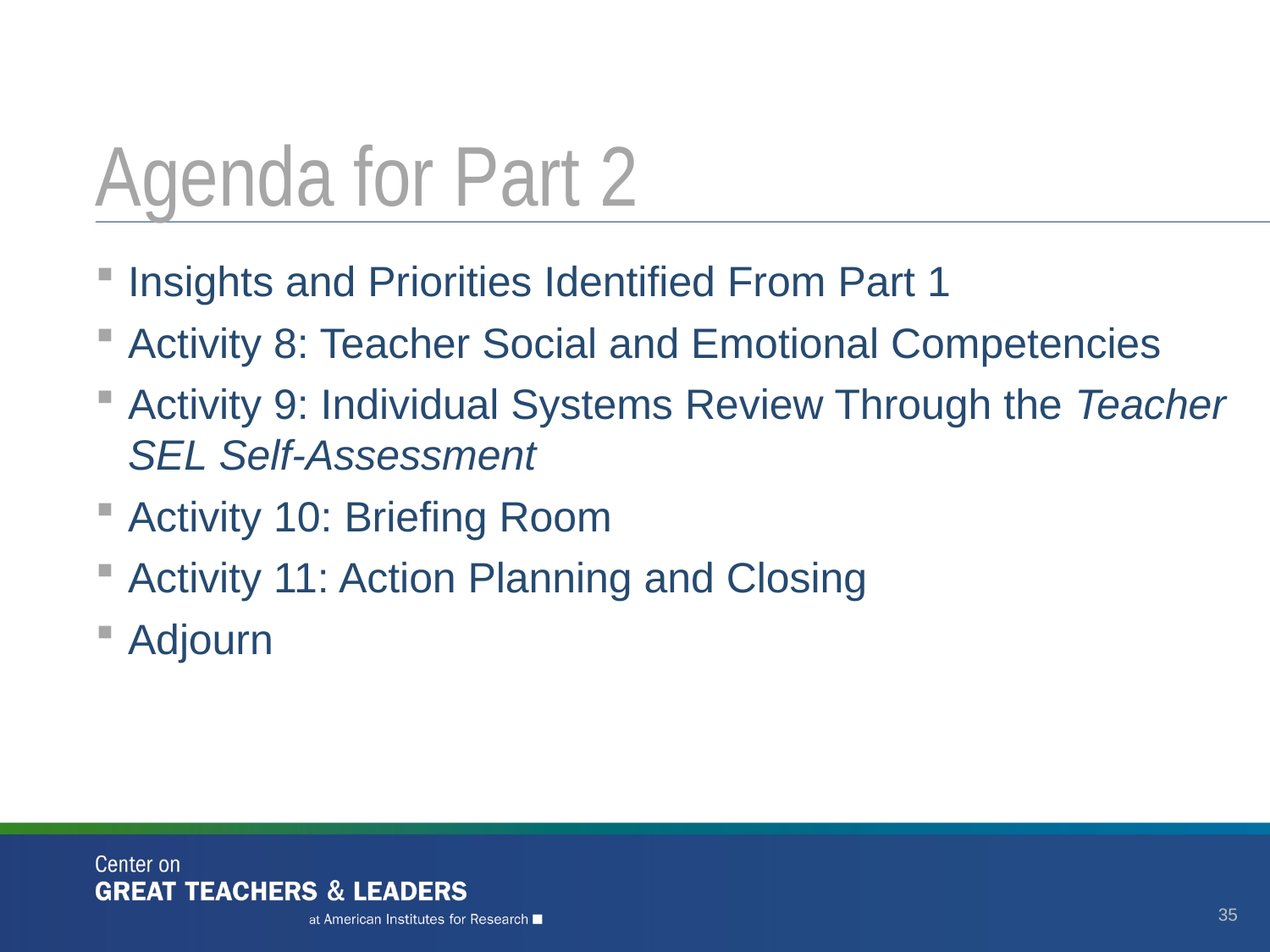

# Agenda for Part 2
Insights and Priorities Identified From Part 1
Activity 8: Teacher Social and Emotional Competencies
Activity 9: Individual Systems Review Through the Teacher SEL Self-Assessment
Activity 10: Briefing Room
Activity 11: Action Planning and Closing
Adjourn

35